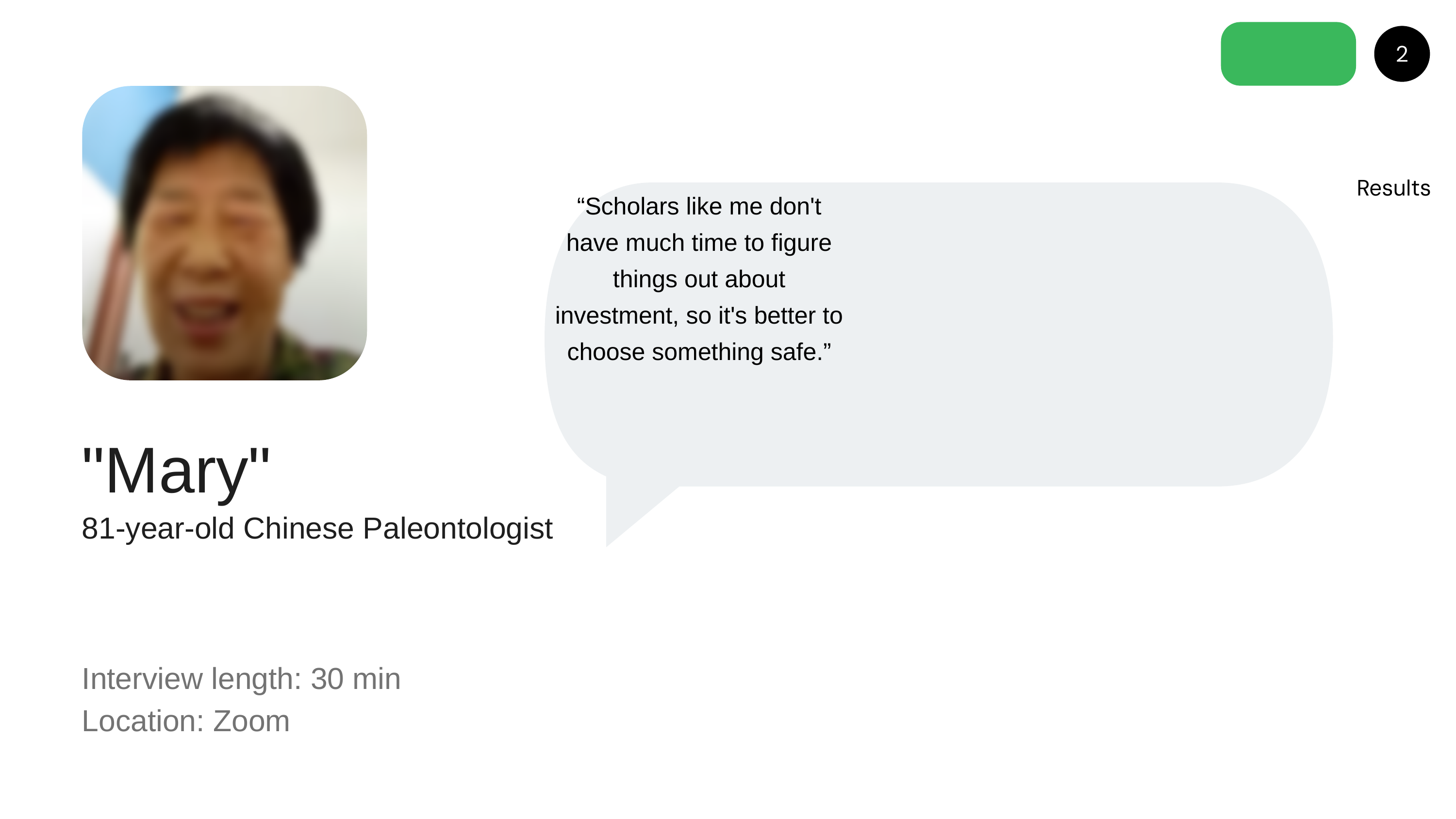

Results

2

“Scholars like me don't have much time to figure things out about investment, so it's better to choose something safe.”

"Mary"
81-year-old Chinese Paleontologist
Interview length: 30 min
Location: Zoom